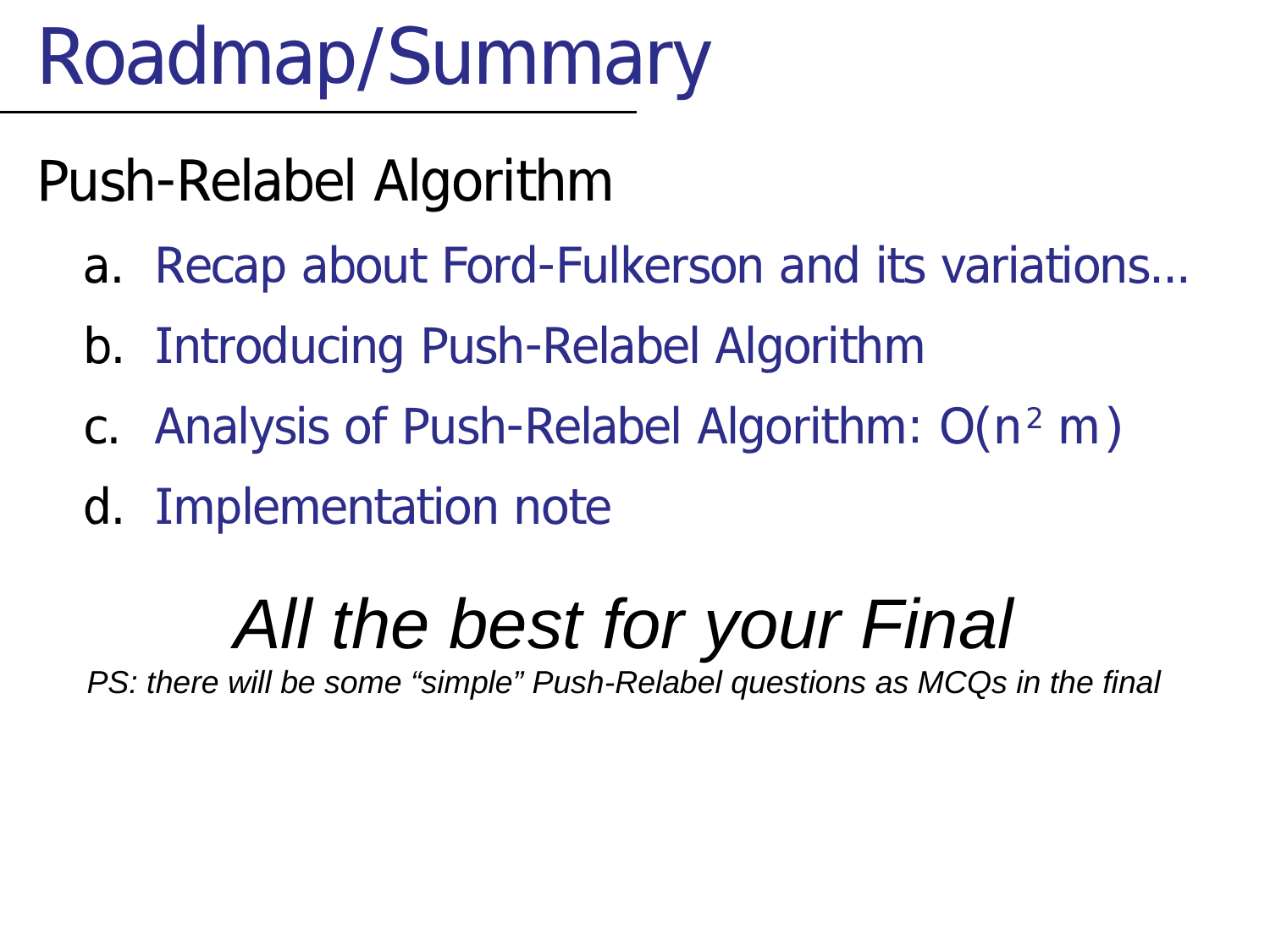

Roadmap/Summary
Push-Relabel Algorithm
Recap about Ford-Fulkerson and its variations…
Introducing Push-Relabel Algorithm
Analysis of Push-Relabel Algorithm: O(n2 m)
Implementation note
All the best for your Final
PS: there will be some “simple” Push-Relabel questions as MCQs in the final